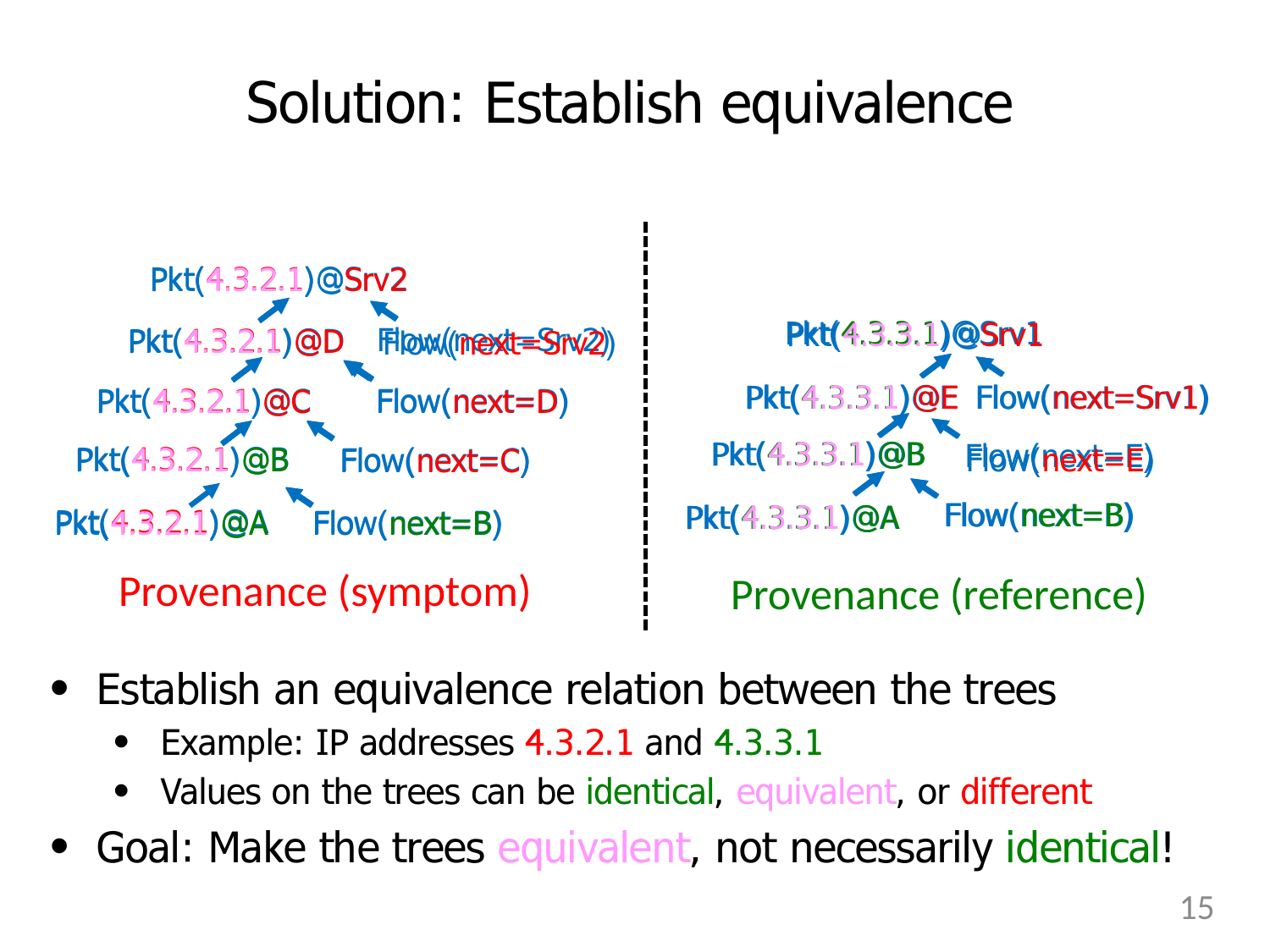

Solution: Establish equivalence
Pkt(4.3.2.1)@Srv2
Pkt(4.3.2.1)@Srv2
Pkt(4.3.3.1)@Srv1
Pkt(4.3.3.1)@Srv1
Flow(next=Srv2)
Pkt(4.3.2.1)@D
Pkt(4.3.2.1)@D
Flow(next=Srv2)
Pkt(4.3.3.1)@E
Pkt(4.3.3.1)@E
Flow(next=Srv1)
Flow(next=Srv1)
Pkt(4.3.2.1)@C
Flow(next=D)
Pkt(4.3.2.1)@C
Flow(next=D)
Pkt(4.3.3.1)@B
Pkt(4.3.3.1)@B
Flow(next=E)
Pkt(4.3.2.1)@B
Pkt(4.3.2.1)@B
Flow(next=E)
Flow(next=C)
Flow(next=C)
Flow(next=B)
Flow(next=B)
Pkt(4.3.3.1)@A
Pkt(4.3.3.1)@A
Pkt(4.3.2.1)@A
Flow(next=B)
Flow(next=B)
Pkt(4.3.2.1)@A
Provenance (symptom)
Provenance (reference)
Establish an equivalence relation between the trees
Example: IP addresses 4.3.2.1 and 4.3.3.1
Values on the trees can be identical, equivalent, or different
Goal: Make the trees equivalent, not necessarily identical!
15